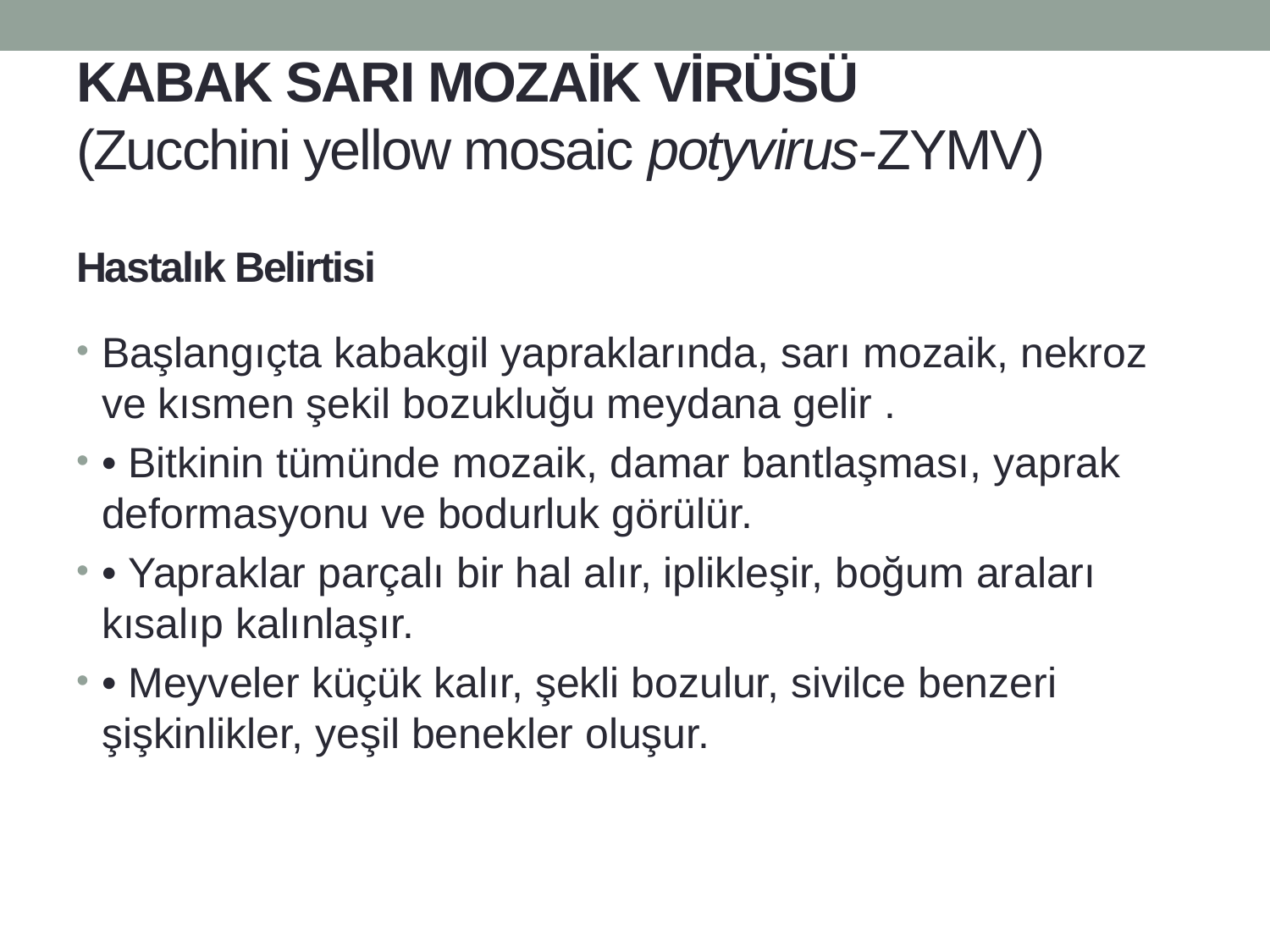

# KABAK SARI MOZAİK VİRÜSÜ (Zucchini yellow mosaic potyvirus-ZYMV)
Hastalık Belirtisi
Başlangıçta kabakgil yapraklarında, sarı mozaik, nekroz ve kısmen şekil bozukluğu meydana gelir .
• Bitkinin tümünde mozaik, damar bantlaşması, yaprak deformasyonu ve bodurluk görülür.
• Yapraklar parçalı bir hal alır, iplikleşir, boğum araları kısalıp kalınlaşır.
• Meyveler küçük kalır, şekli bozulur, sivilce benzeri şişkinlikler, yeşil benekler oluşur.